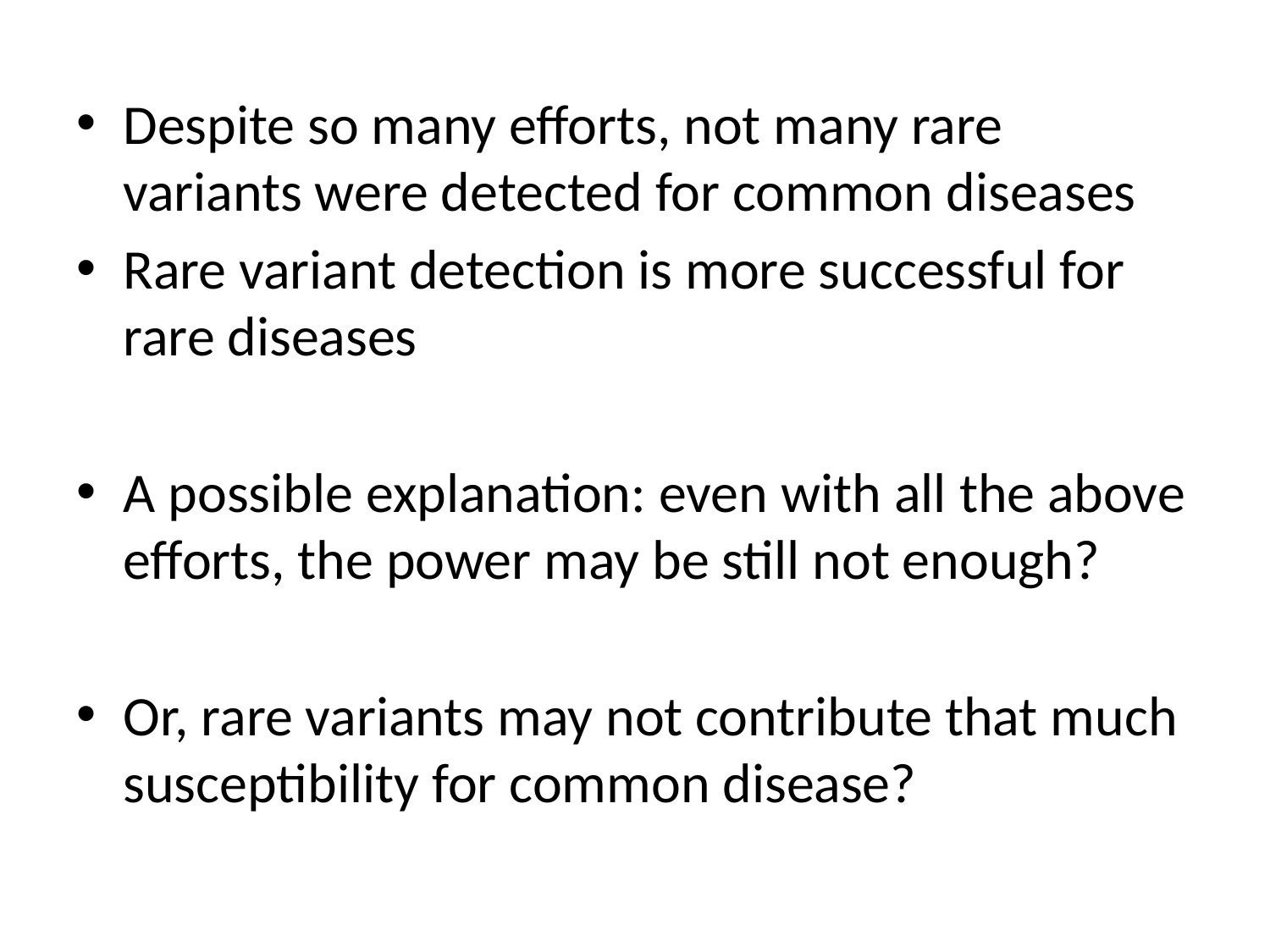

Despite so many efforts, not many rare variants were detected for common diseases
Rare variant detection is more successful for rare diseases

A possible explanation: even with all the above efforts, the power may be still not enough?

Or, rare variants may not contribute that much susceptibility for common disease?